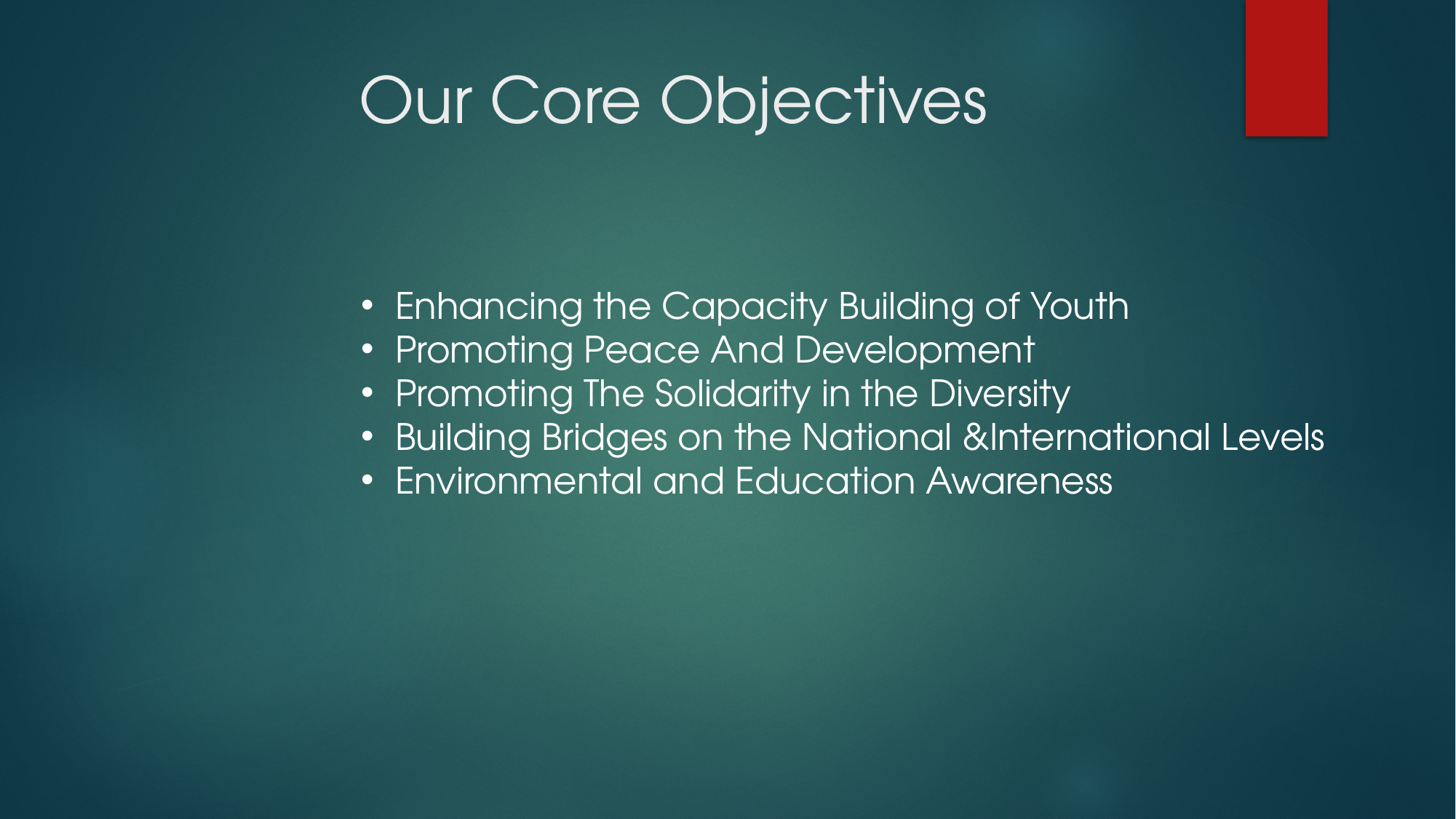

# Our Core Objectives
Enhancing the Capacity Building of Youth
Promoting Peace And Development
Promoting The Solidarity in the Diversity
Building Bridges on the National &International Levels
Environmental and Education Awareness